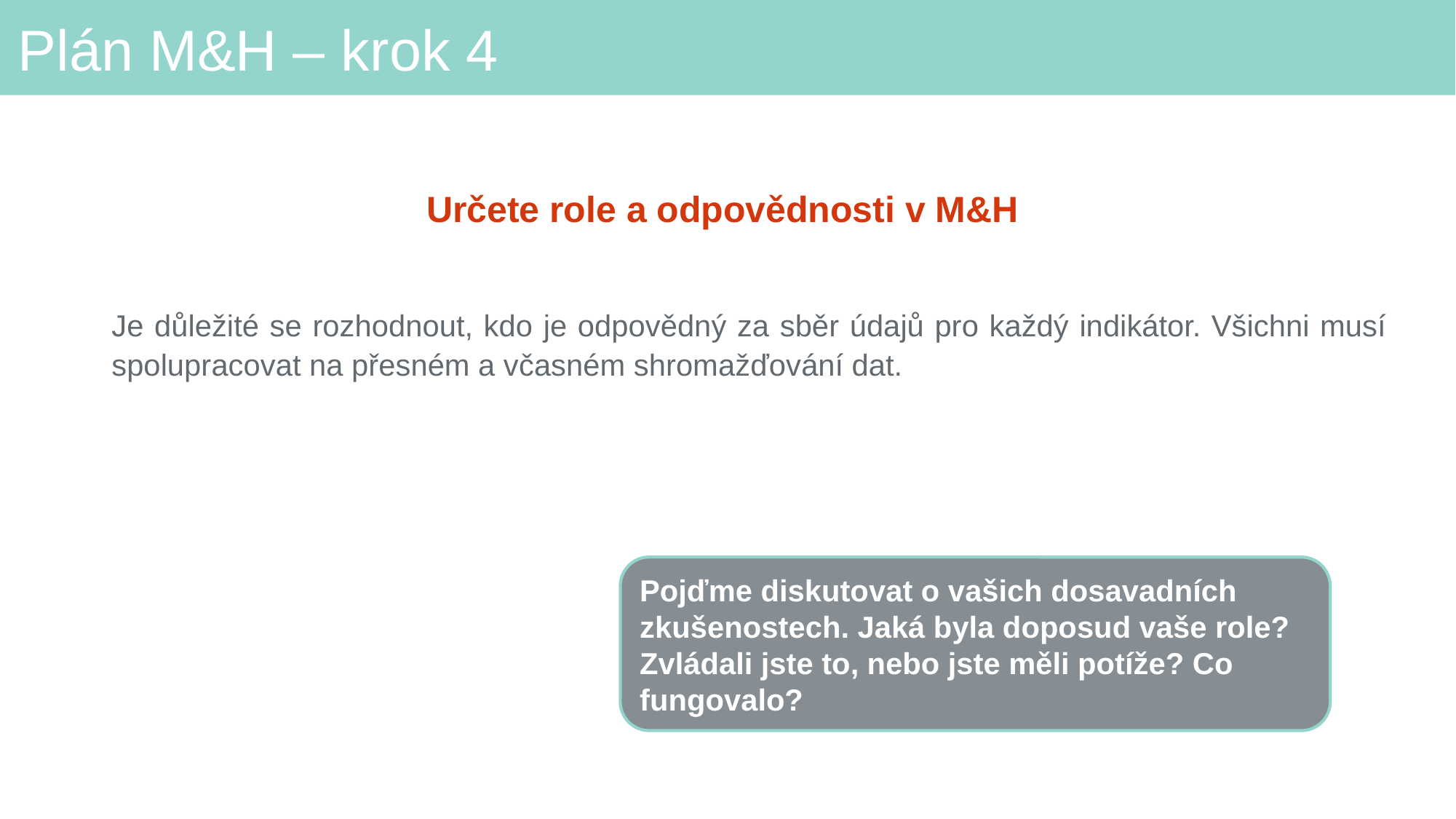

# Plán M&H – krok 4
Určete role a odpovědnosti v M&H

Je důležité se rozhodnout, kdo je odpovědný za sběr údajů pro každý indikátor. Všichni musí spolupracovat na přesném a včasném shromažďování dat.
Pojďme diskutovat o vašich dosavadních zkušenostech. Jaká byla doposud vaše role?
Zvládali jste to, nebo jste měli potíže? Co fungovalo?